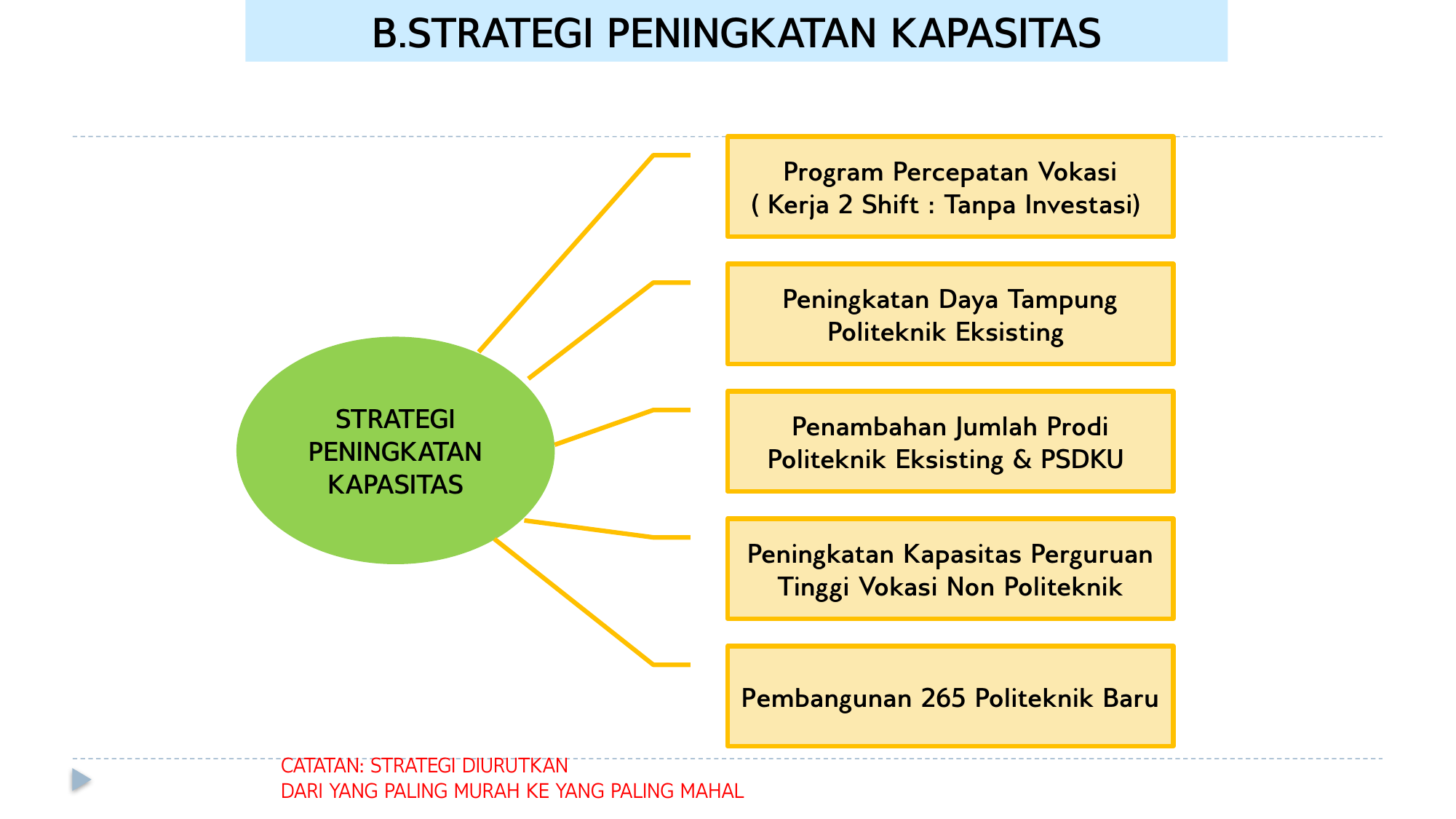

B.STRATEGI PENINGKATAN KAPASITAS
Program Percepatan Vokasi
( Kerja 2 Shift : Tanpa Investasi)
Peningkatan Daya Tampung
Politeknik Eksisting
STRATEGI
PENINGKATAN KAPASITAS
Penambahan Jumlah Prodi Politeknik Eksisting & PSDKU
Peningkatan Kapasitas Perguruan Tinggi Vokasi Non Politeknik
Pembangunan 265 Politeknik Baru
CATATAN: STRATEGI DIURUTKAN
DARI YANG PALING MURAH KE YANG PALING MAHAL